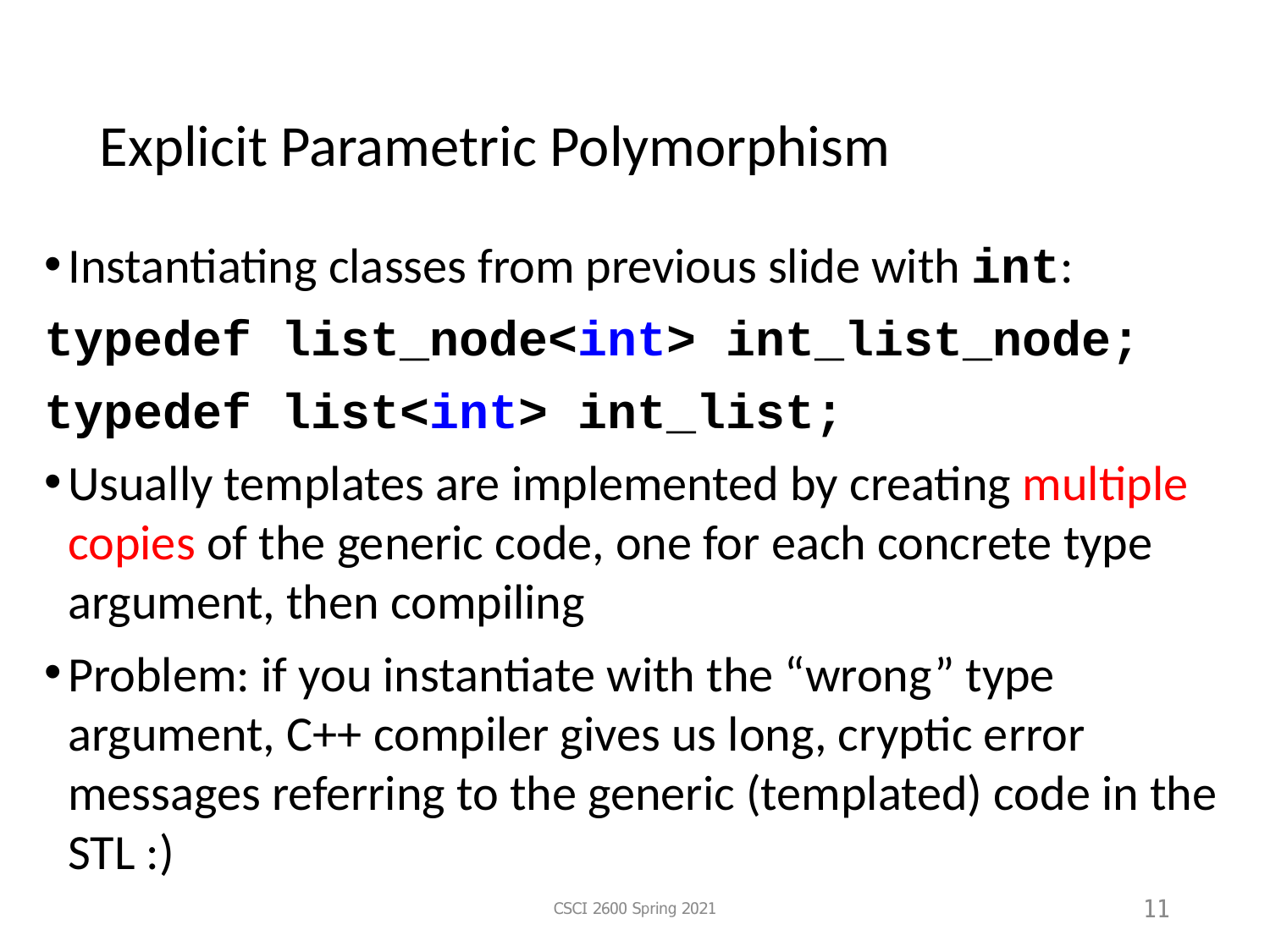

Explicit Parametric Polymorphism
Instantiating classes from previous slide with int:
typedef list_node<int> int_list_node;
typedef list<int> int_list;
Usually templates are implemented by creating multiple copies of the generic code, one for each concrete type argument, then compiling
Problem: if you instantiate with the “wrong” type argument, C++ compiler gives us long, cryptic error messages referring to the generic (templated) code in the STL :)
CSCI 2600 Spring 2021
11